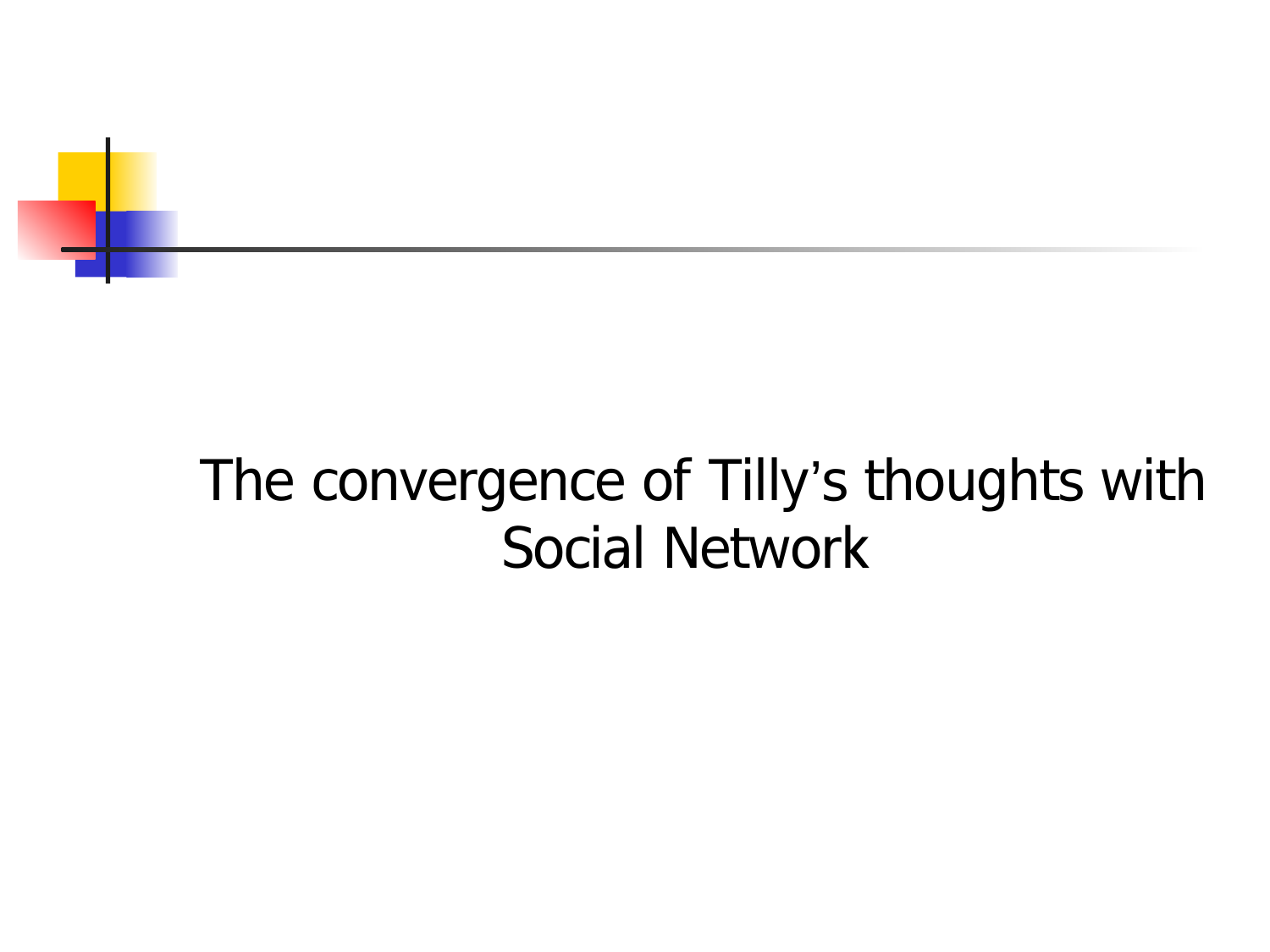

#

The convergence of Tilly’s thoughts with Social Network